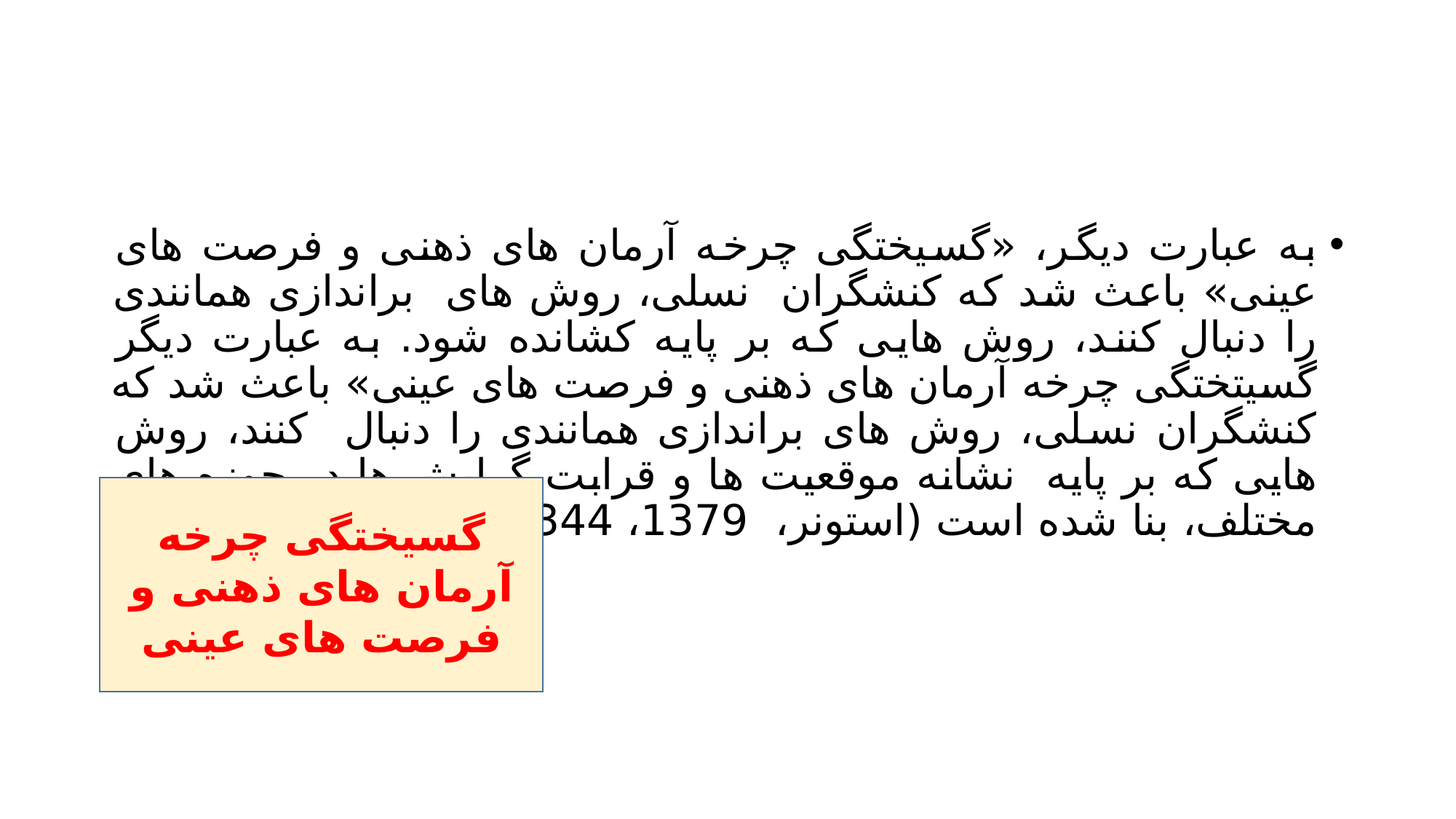

#
به عبارت دیگر، «گسیختگی چرخه آرمان های ذهنی و فرصت های عینی» باعث شد که کنشگران  نسلی، روش های  براندازی همانندی را دنبال کنند، روش هایی که بر پایه کشانده شود. به عبارت دیگر گسیتختگی چرخه آرمان های ذهنی و فرصت های عینی» باعث شد که کنشگران نسلی، روش های براندازی همانندی را دنبال  کنند، روش هایی که بر پایه  نشانه موقعیت ها و قرابت گرایش ها در حوزه های مختلف، بنا شده است (استونر،  1379، 344)

گسیختگی چرخه آرمان های ذهنی و فرصت های عینی